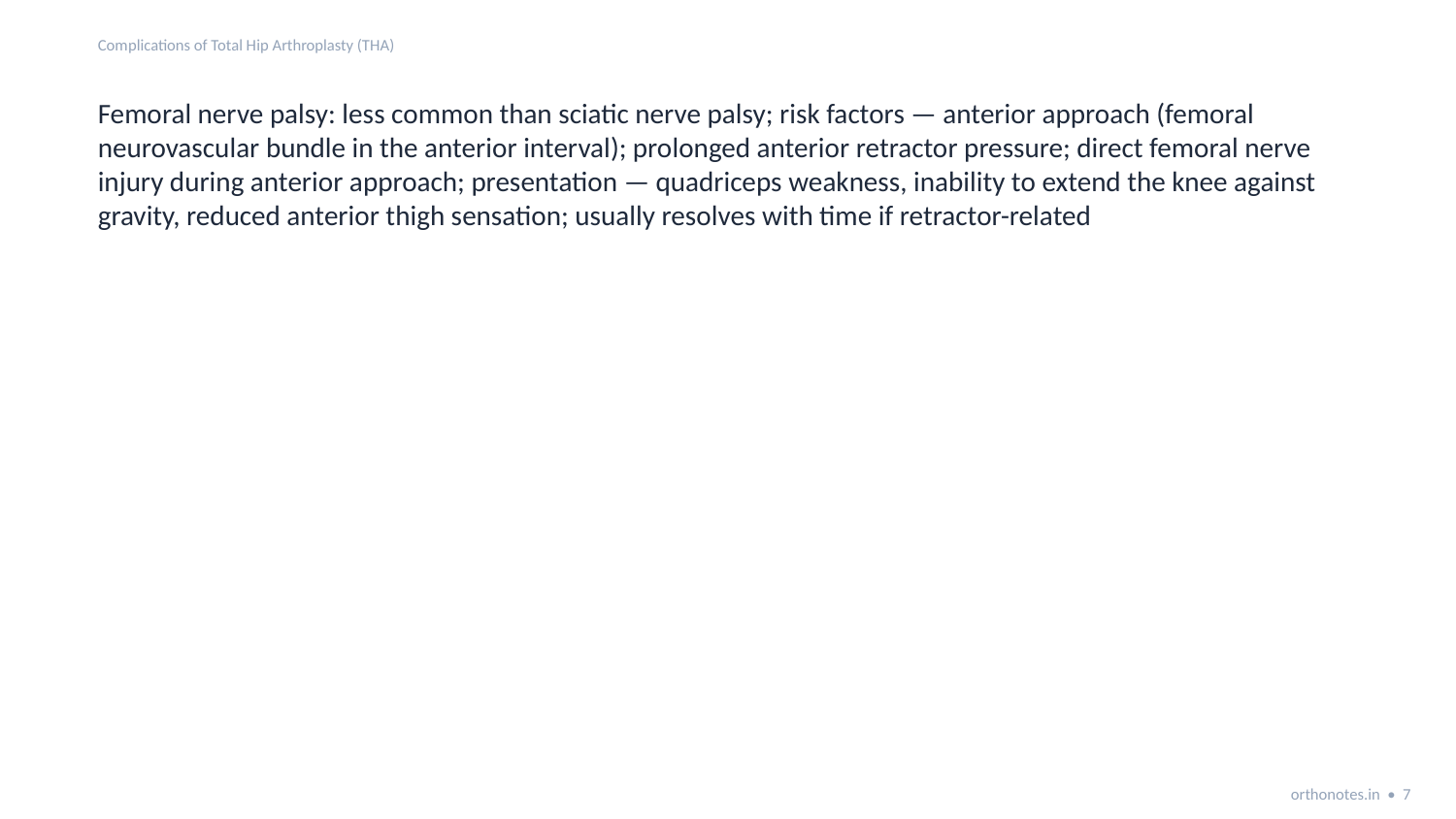

Complications of Total Hip Arthroplasty (THA)
Femoral nerve palsy: less common than sciatic nerve palsy; risk factors — anterior approach (femoral neurovascular bundle in the anterior interval); prolonged anterior retractor pressure; direct femoral nerve injury during anterior approach; presentation — quadriceps weakness, inability to extend the knee against gravity, reduced anterior thigh sensation; usually resolves with time if retractor-related
orthonotes.in  •  7